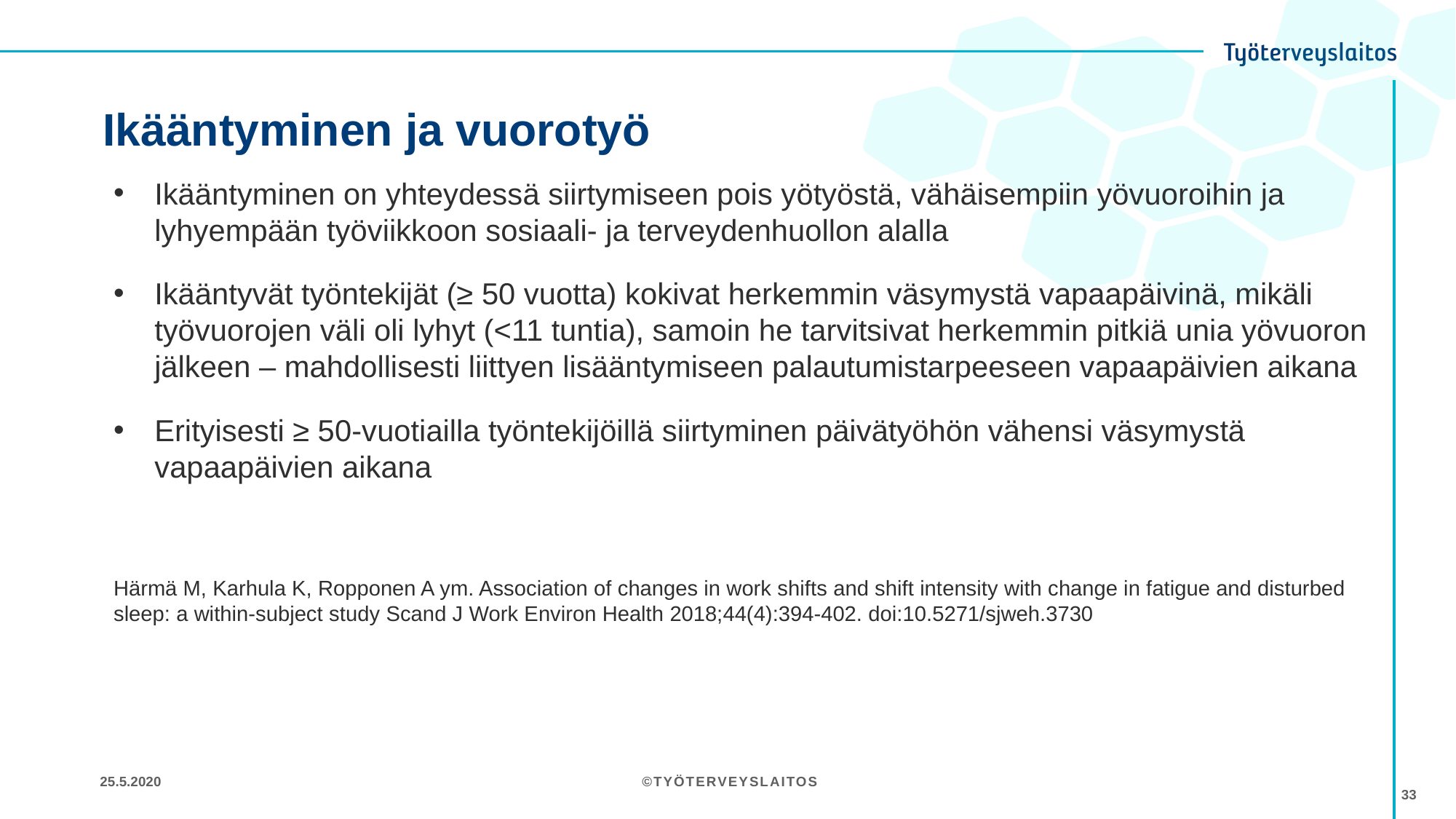

# Ikääntyminen ja vuorotyö
Ikääntyminen on yhteydessä siirtymiseen pois yötyöstä, vähäisempiin yövuoroihin ja lyhyempään työviikkoon sosiaali- ja terveydenhuollon alalla
Ikääntyvät työntekijät (≥ 50 vuotta) kokivat herkemmin väsymystä vapaapäivinä, mikäli työvuorojen väli oli lyhyt (<11 tuntia), samoin he tarvitsivat herkemmin pitkiä unia yövuoron jälkeen – mahdollisesti liittyen lisääntymiseen palautumistarpeeseen vapaapäivien aikana
Erityisesti ≥ 50-vuotiailla työntekijöillä siirtyminen päivätyöhön vähensi väsymystä vapaapäivien aikana

Härmä M, Karhula K, Ropponen A ym. Association of changes in work shifts and shift intensity with change in fatigue and disturbed sleep: a within-subject study Scand J Work Environ Health 2018;44(4):394-402. doi:10.5271/sjweh.3730
25.5.2020
©TYÖTERVEYSLAITOS
33